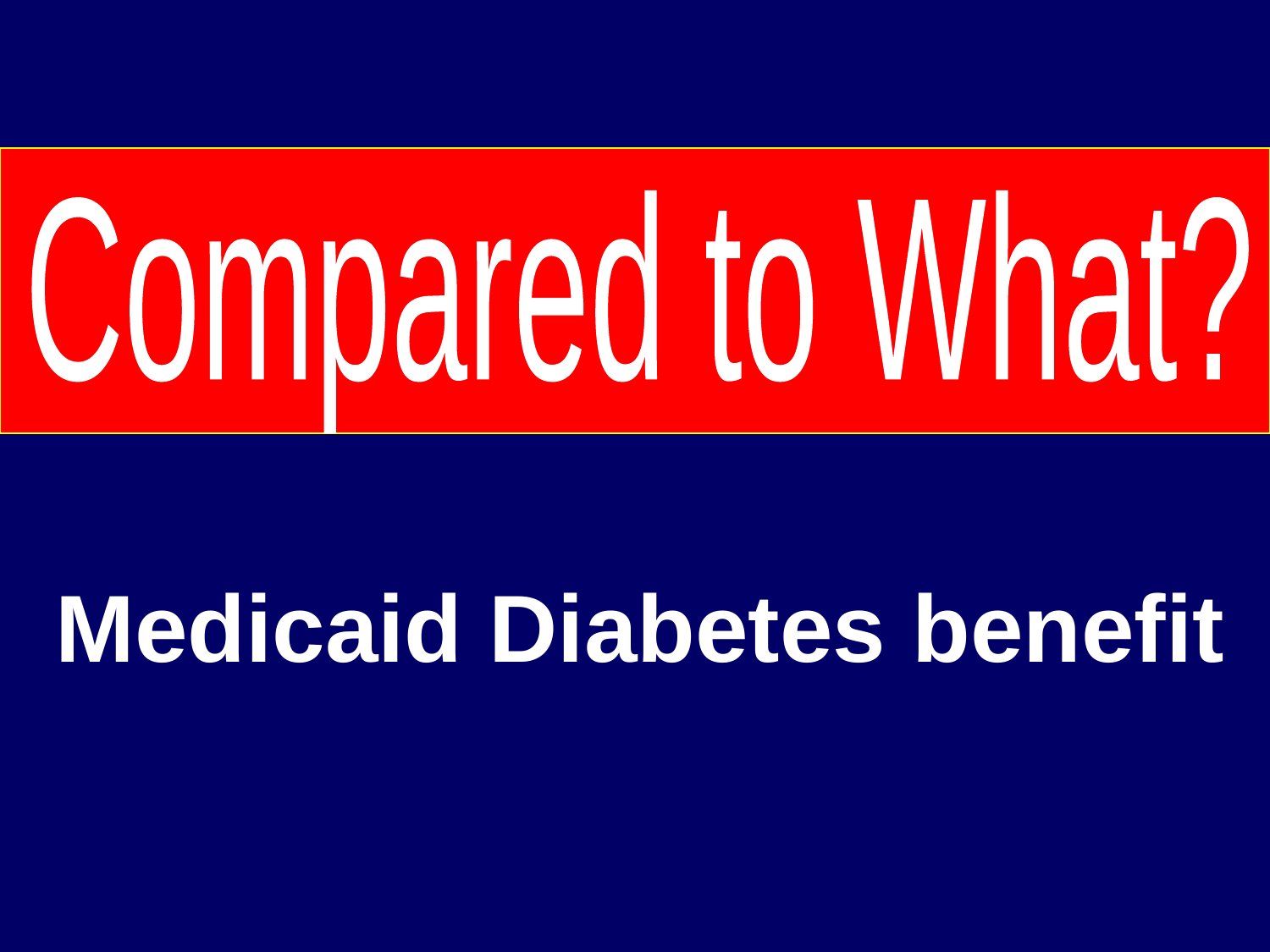

1

Compared to What?
Medicaid Diabetes benefit